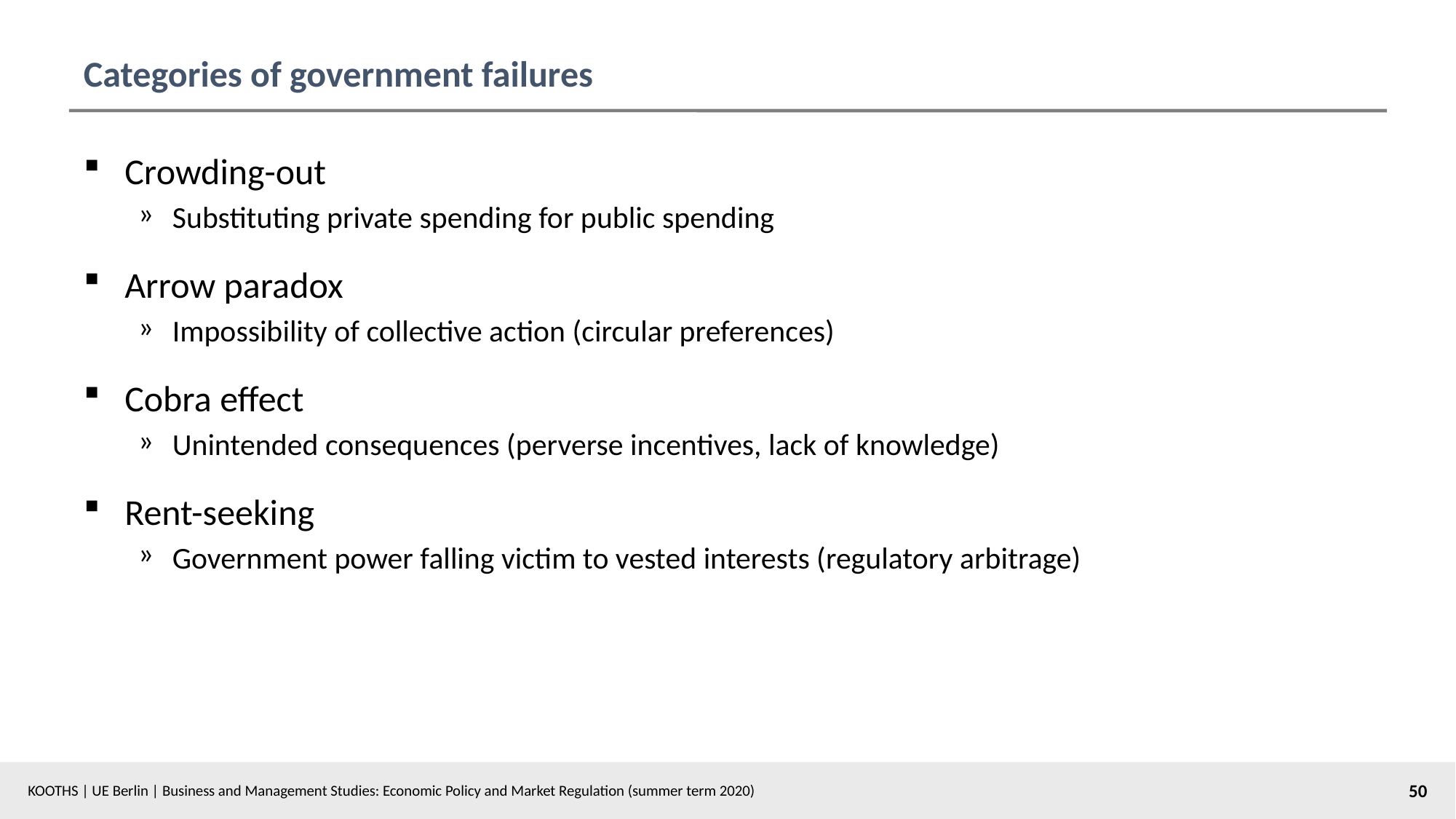

# Categories of government failures
Crowding-out
Substituting private spending for public spending
Arrow paradox
Impossibility of collective action (circular preferences)
Cobra effect
Unintended consequences (perverse incentives, lack of knowledge)
Rent-seeking
Government power falling victim to vested interests (regulatory arbitrage)